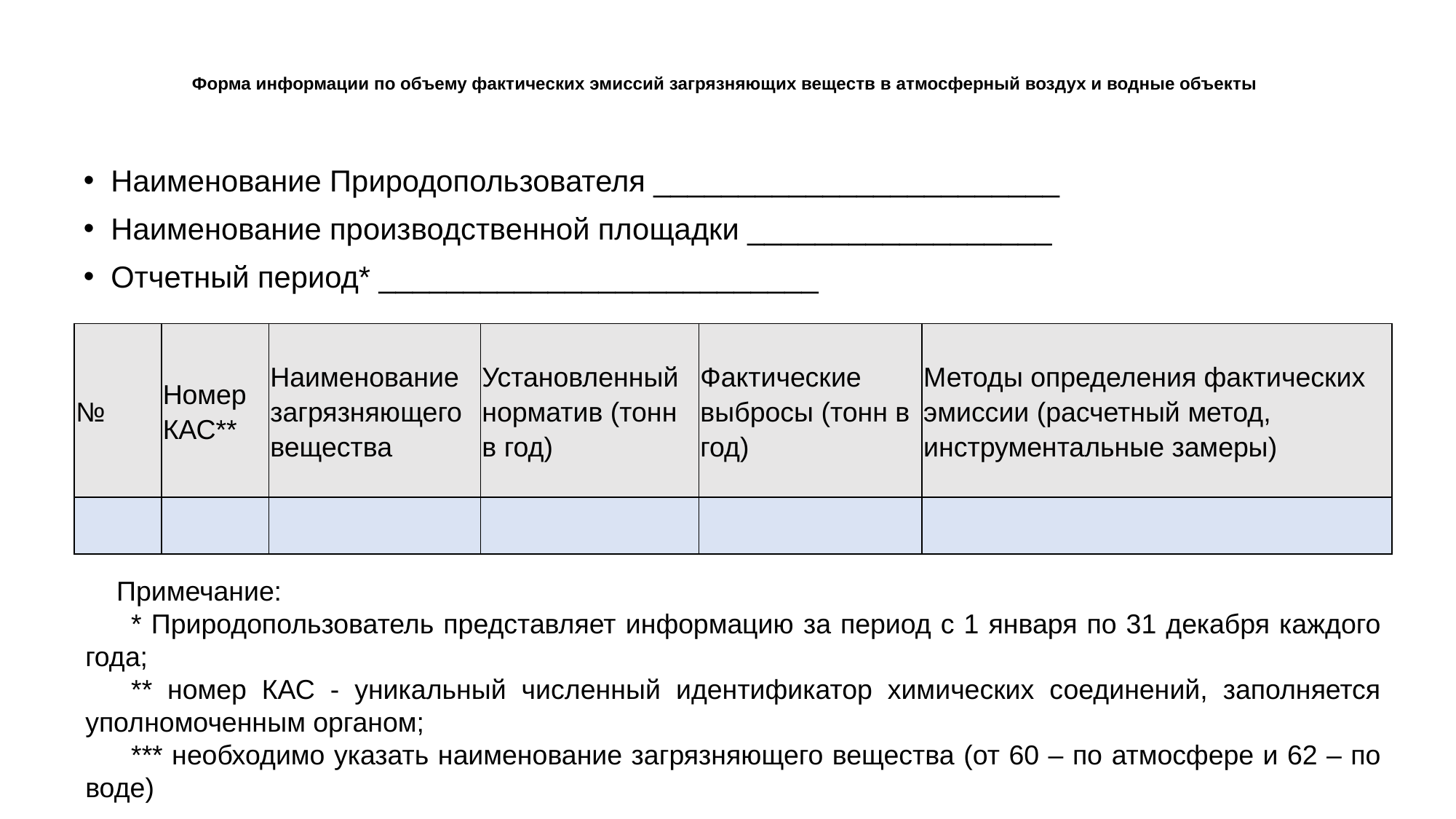

# Форма информации по объему фактических эмиссий загрязняющих веществ в атмосферный воздух и водные объекты
Наименование Природопользователя ________________________
Наименование производственной площадки __________________
Отчетный период* __________________________

| № | Номер КАС\*\* | Наименование загрязняющего вещества | Установленный норматив (тонн в год) | Фактические выбросы (тонн в год) | Методы определения фактических эмиссии (расчетный метод, инструментальные замеры) |
| --- | --- | --- | --- | --- | --- |
|  |  |  |  |  |  |
      Примечание:
      * Природопользователь представляет информацию за период с 1 января по 31 декабря каждого года;
      ** номер КАС - уникальный численный идентификатор химических соединений, заполняется уполномоченным органом;
      *** необходимо указать наименование загрязняющего вещества (от 60 – по атмосфере и 62 – по воде)